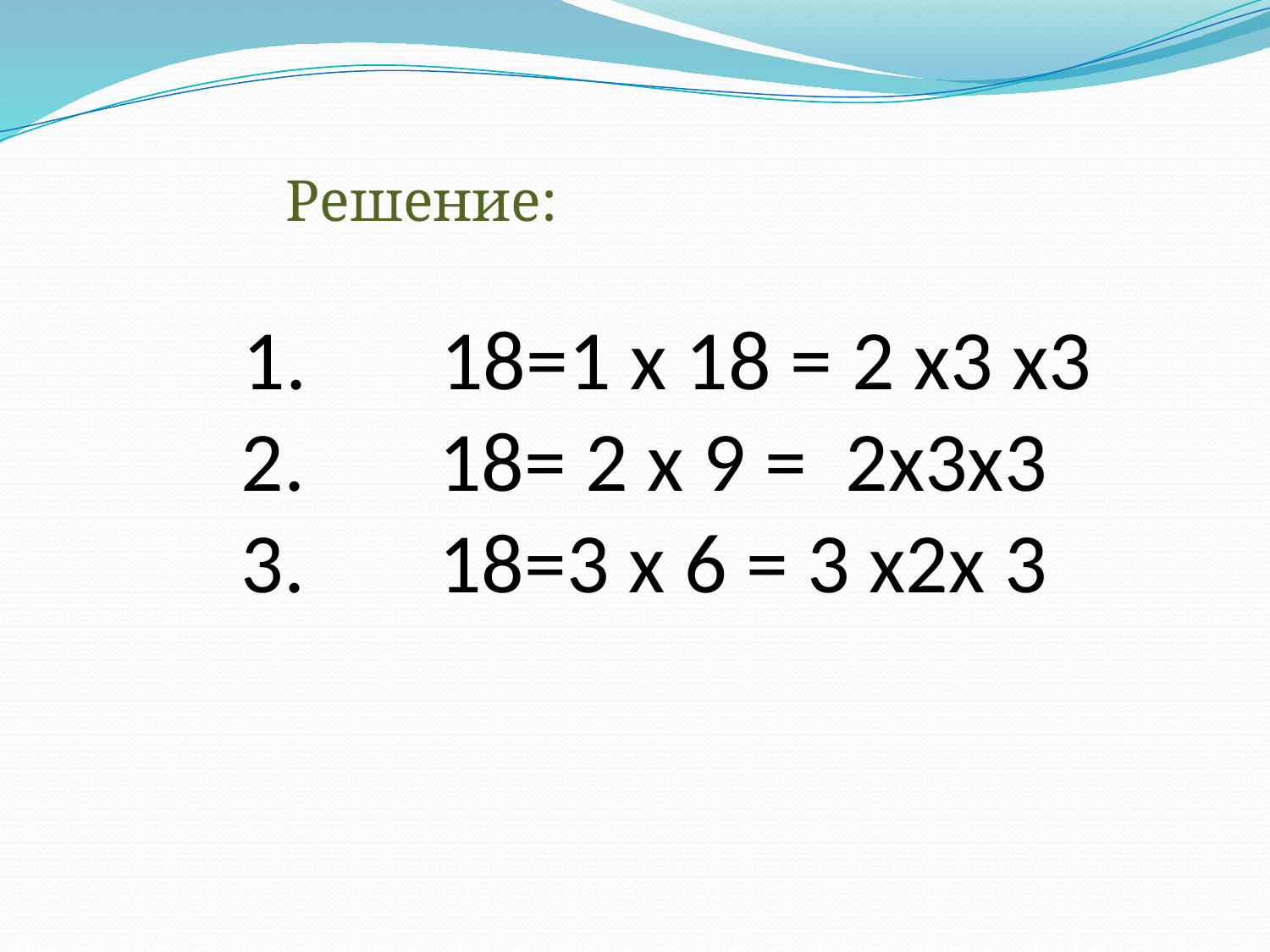

1.       18=1 х 18 = 2 х3 х3
            2.       18= 2 х 9 =  2х3х3
            3.       18=3 х 6 = 3 х2х 3
Решение: